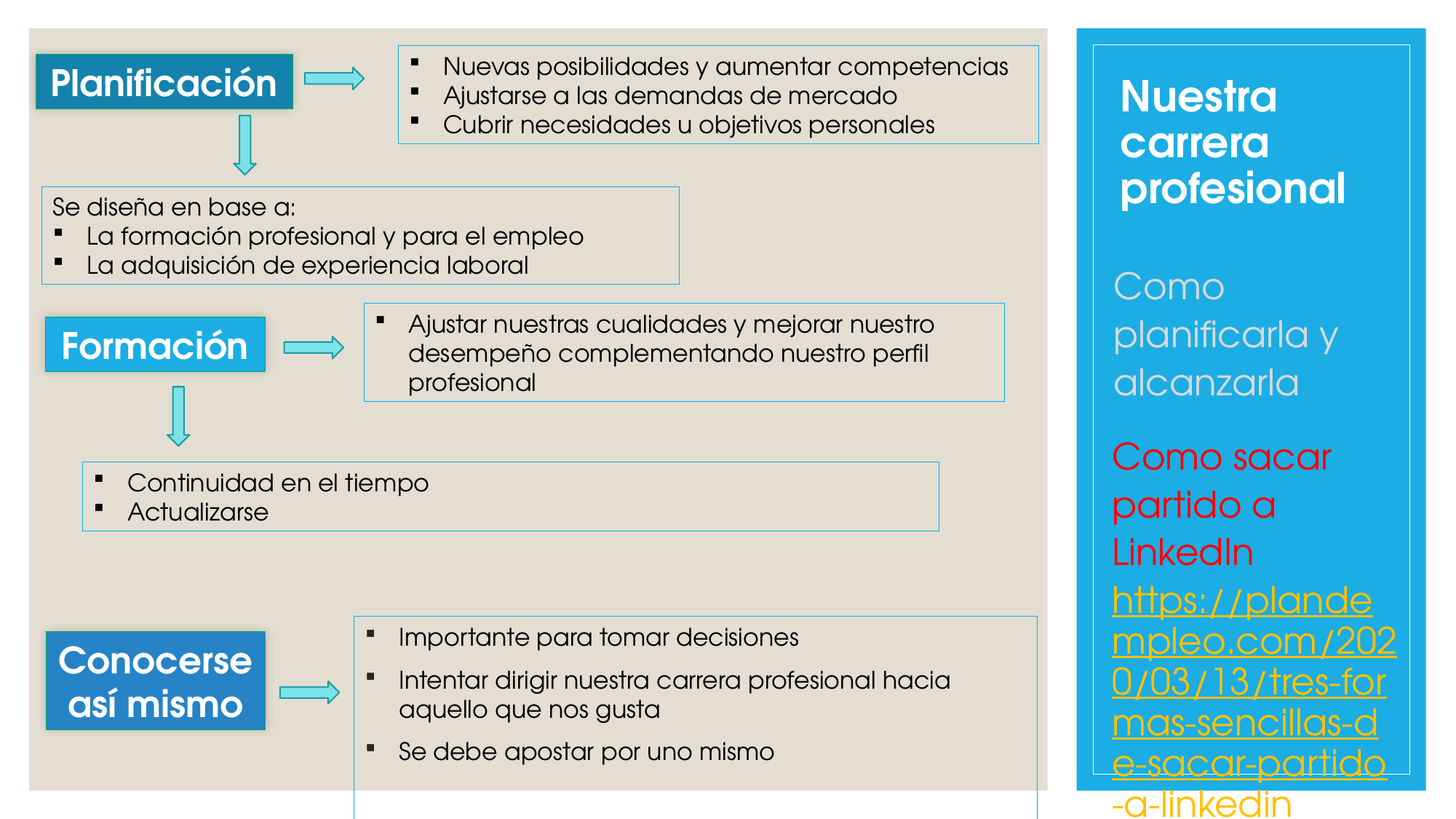

Nuevas posibilidades y aumentar competencias
Ajustarse a las demandas de mercado
Cubrir necesidades u objetivos personales
Planificación

# Nuestra carrera profesional

Se diseña en base a:
La formación profesional y para el empleo
La adquisición de experiencia laboral
Como planificarla y alcanzarla
Ajustar nuestras cualidades y mejorar nuestro desempeño complementando nuestro perfil profesional
Formación

Como sacar partido a LinkedIn https://plandempleo.com/2020/03/13/tres-formas-sencillas-de-sacar-partido-a-linkedin/
Continuidad en el tiempo
Actualizarse
Importante para tomar decisiones
Intentar dirigir nuestra carrera profesional hacia aquello que nos gusta
Se debe apostar por uno mismo
Conocerse así mismo